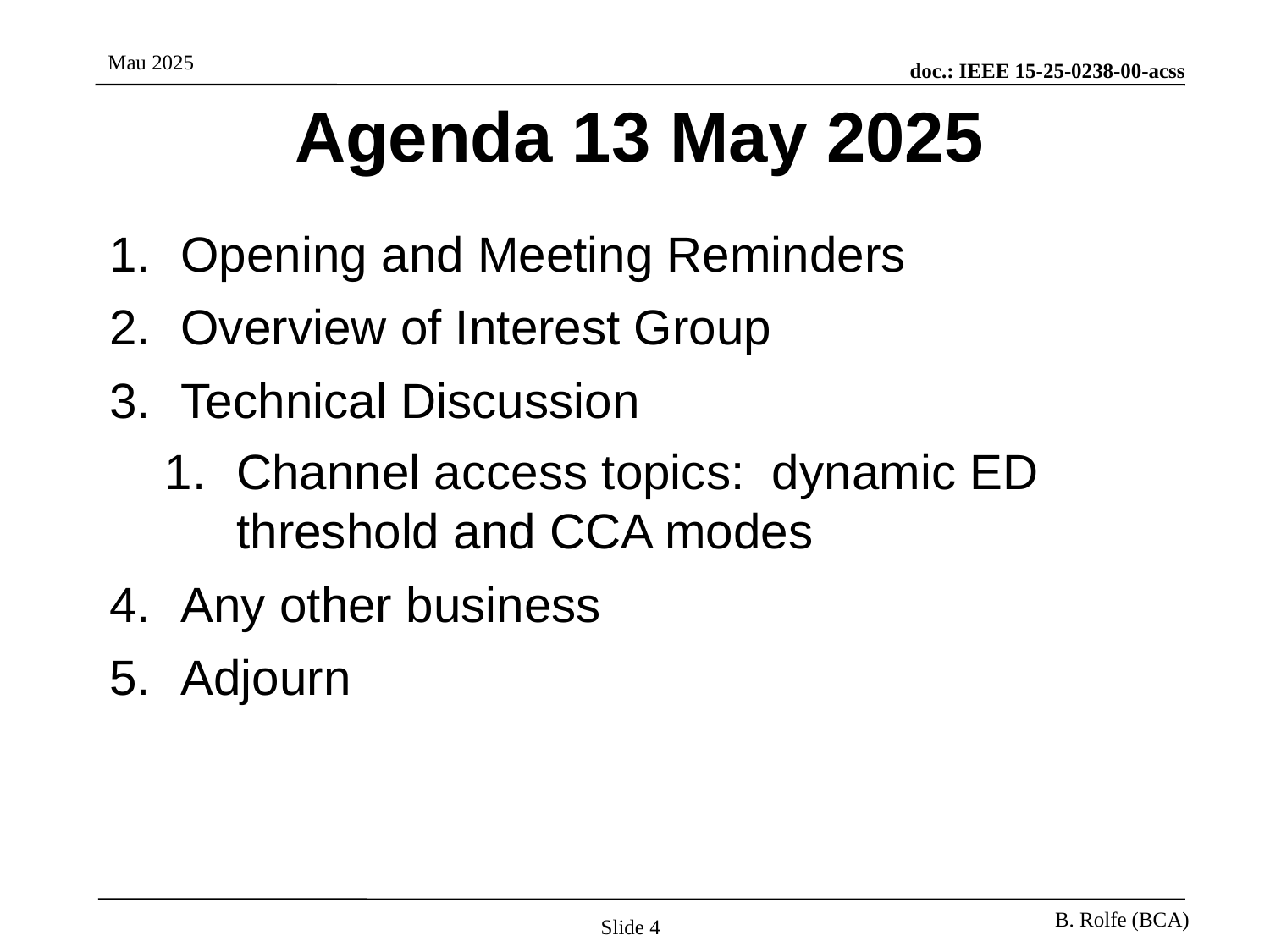

# Agenda 13 May 2025
Opening and Meeting Reminders
Overview of Interest Group
Technical Discussion
Channel access topics:  dynamic ED threshold and CCA modes
Any other business
Adjourn

Slide 4